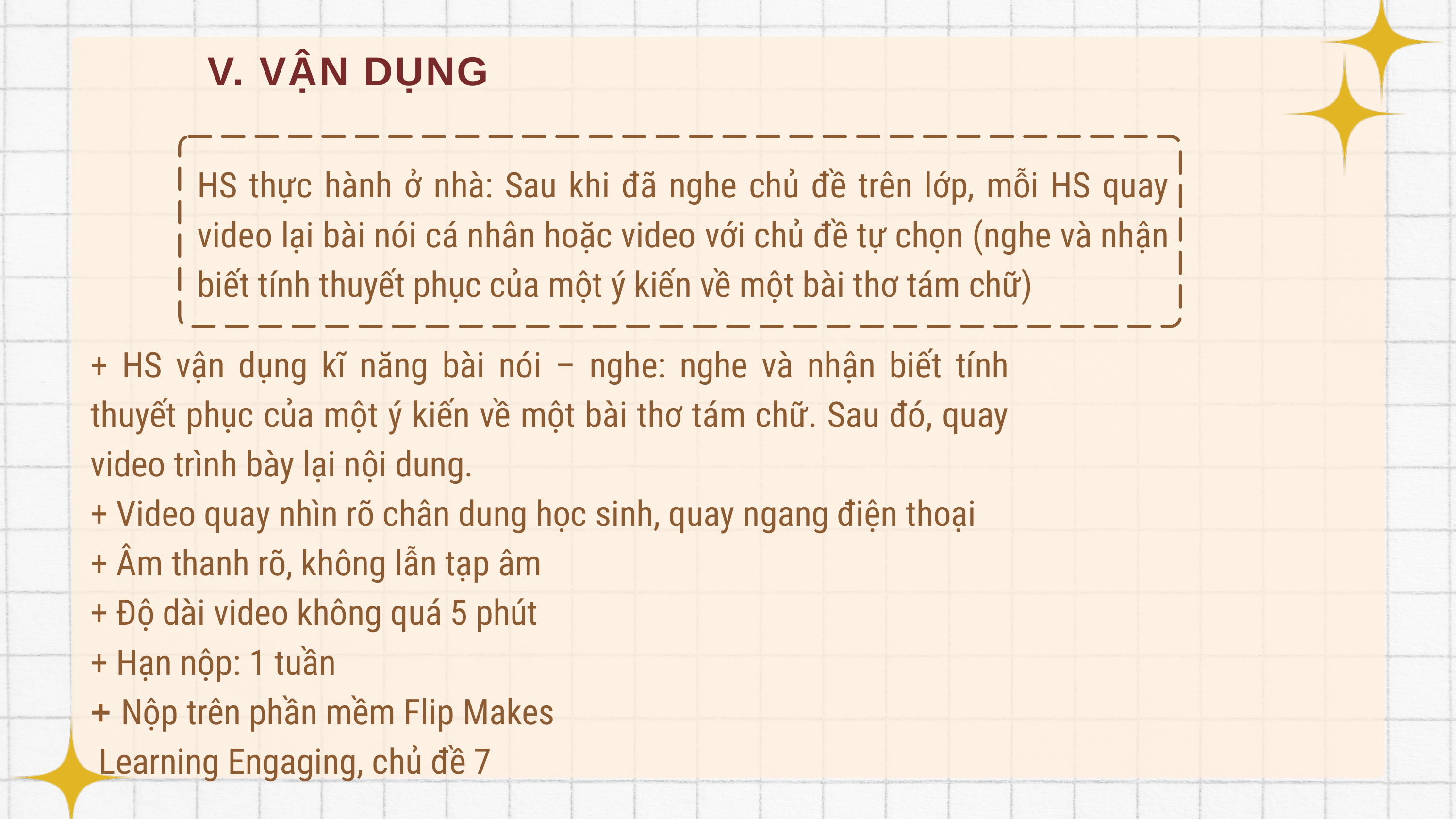

V. VẬN DỤNG

HS thực hành ở nhà: Sau khi đã nghe chủ đề trên lớp, mỗi HS quay video lại bài nói cá nhân hoặc video với chủ đề tự chọn (nghe và nhận biết tính thuyết phục của một ý kiến về một bài thơ tám chữ)
+ HS vận dụng kĩ năng bài nói – nghe: nghe và nhận biết tính thuyết phục của một ý kiến về một bài thơ tám chữ. Sau đó, quay video trình bày lại nội dung.
+ Video quay nhìn rõ chân dung học sinh, quay ngang điện thoại
+ Âm thanh rõ, không lẫn tạp âm
+ Độ dài video không quá 5 phút
+ Hạn nộp: 1 tuần
+ Nộp trên phần mềm Flip Makes
 Learning Engaging, chủ đề 7